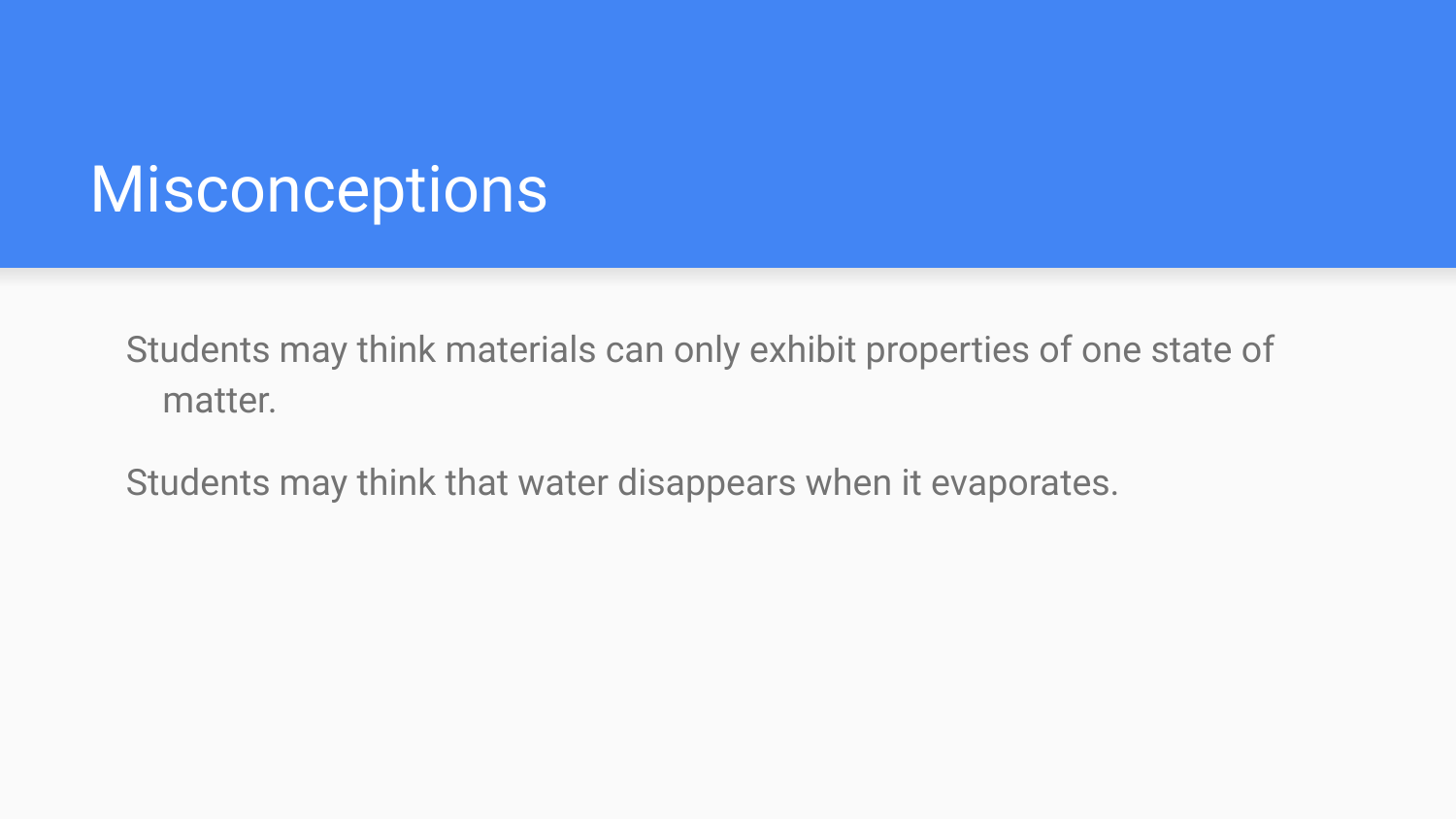

# Misconceptions
Students may think materials can only exhibit properties of one state of matter.
Students may think that water disappears when it evaporates.